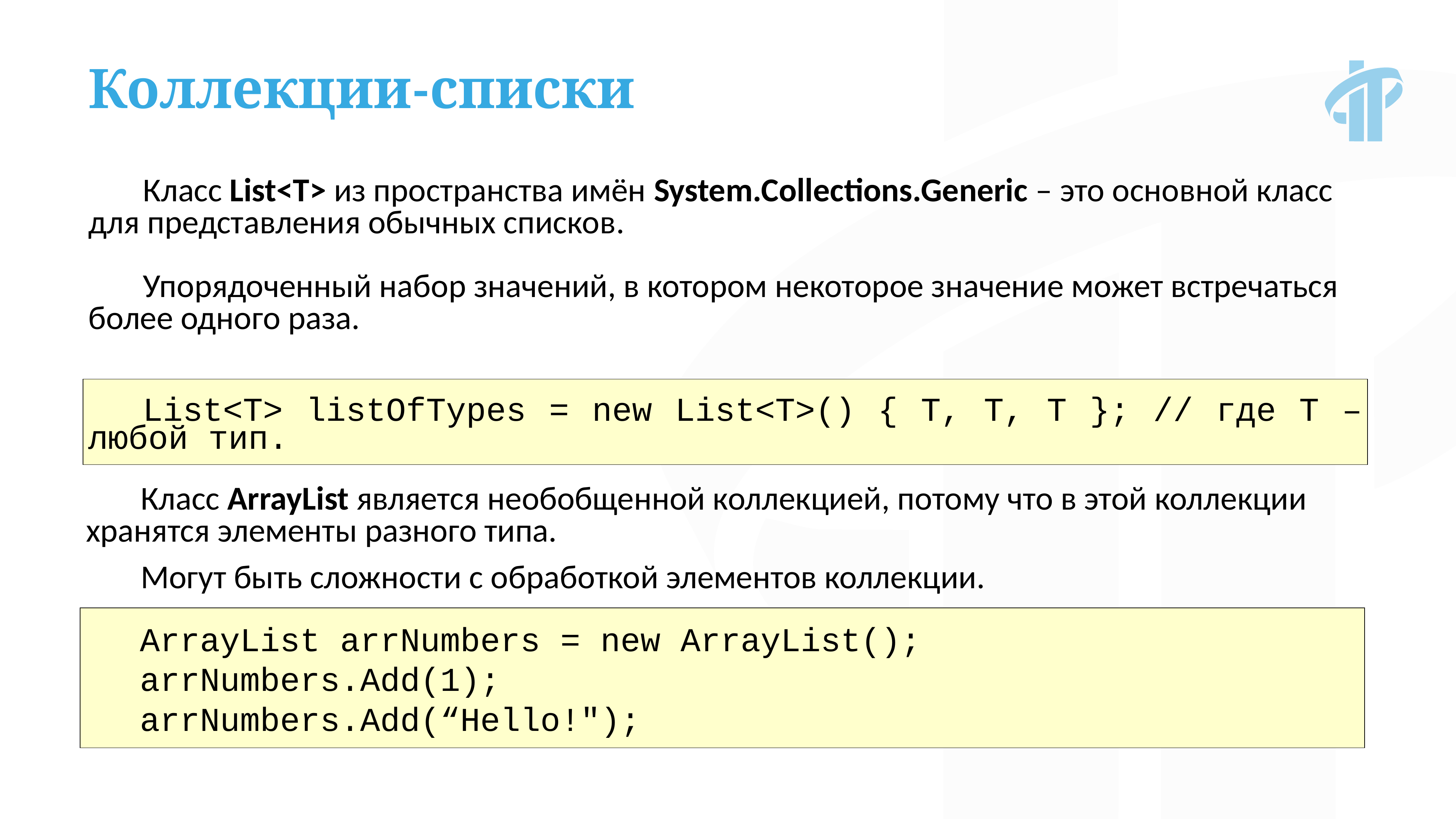

Коллекции-списки
Класс List<T> из пространства имён System.Collections.Generic – это основной класс для представления обычных списков.

Упорядоченный набор значений, в котором некоторое значение может встречаться более одного раза.

List<T> listOfTypes = new List<T>() { T, T, T }; // где T – любой тип.

Класс ArrayList является необобщенной коллекцией, потому что в этой коллекции хранятся элементы разного типа.

Могут быть сложности с обработкой элементов коллекции.

ArrayList arrNumbers = new ArrayList();
arrNumbers.Add(1);
arrNumbers.Add(“Hello!");